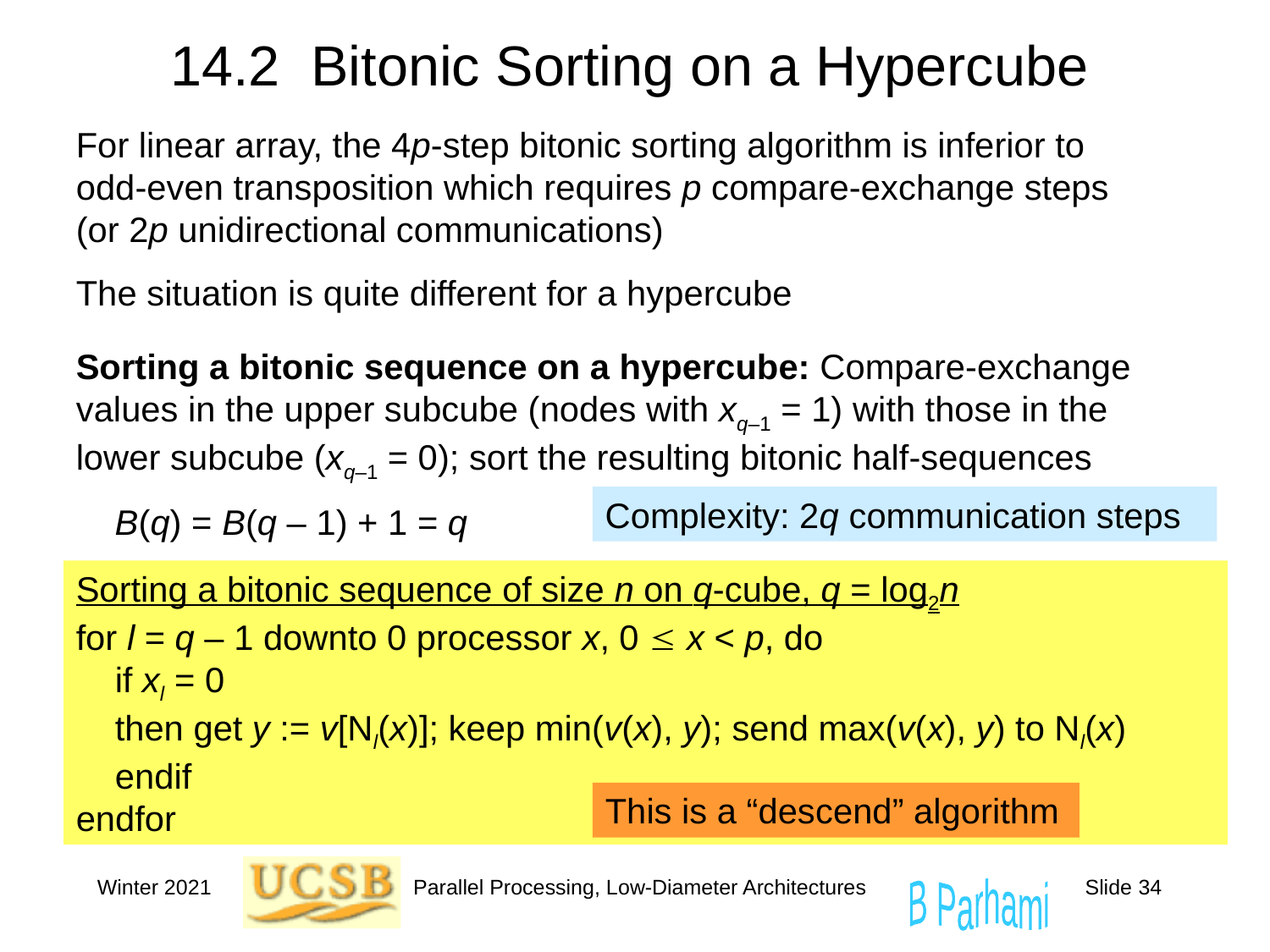

14.2  Bitonic Sorting on a Hypercube
For linear array, the 4p-step bitonic sorting algorithm is inferior to odd-even transposition which requires p compare-exchange steps (or 2p unidirectional communications)

The situation is quite different for a hypercube

Sorting a bitonic sequence on a hypercube: Compare-exchange values in the upper subcube (nodes with xq–1 = 1) with those in the lower subcube (xq–1 = 0); sort the resulting bitonic half-sequences

    B(q) = B(q – 1) + 1 = q
Complexity: 2q communication steps
Sorting a bitonic sequence of size n on q-cube, q = log2n
for l = q – 1 downto 0 processor x, 0 ≤ x < p, do
    if xl = 0
    then get y := v[Nl(x)]; keep min(v(x), y); send max(v(x), y) to Nl(x)
    endif
endfor
This is a “descend” algorithm
Winter 2021
Parallel Processing, Low-Diameter Architectures
Slide 34